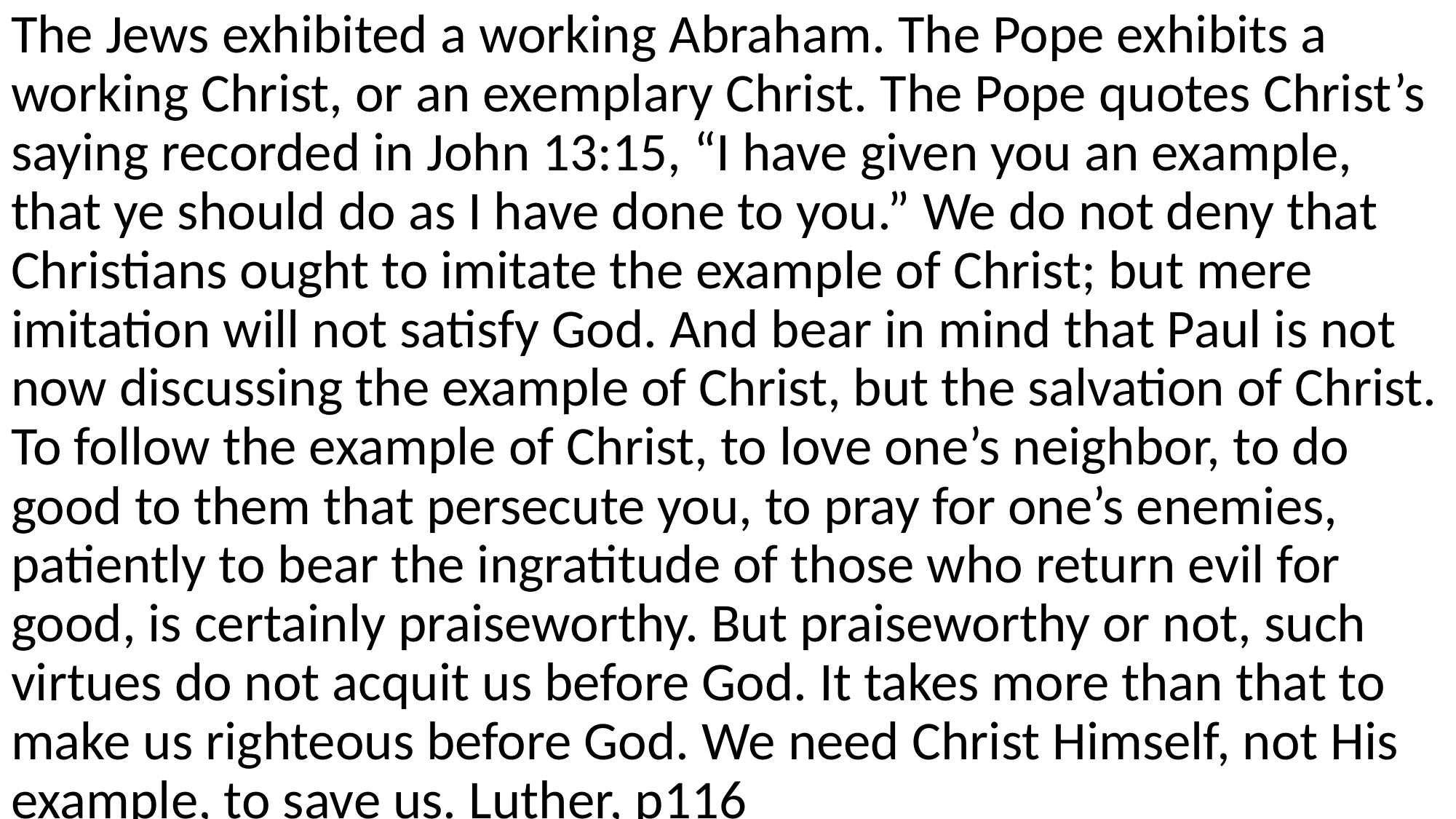

The Jews exhibited a working Abraham. The Pope exhibits a working Christ, or an exemplary Christ. The Pope quotes Christ’s saying recorded in John 13:15, “I have given you an example, that ye should do as I have done to you.” We do not deny that Christians ought to imitate the example of Christ; but mere imitation will not satisfy God. And bear in mind that Paul is not now discussing the example of Christ, but the salvation of Christ. To follow the example of Christ, to love one’s neighbor, to do good to them that persecute you, to pray for one’s enemies, patiently to bear the ingratitude of those who return evil for good, is certainly praiseworthy. But praiseworthy or not, such virtues do not acquit us before God. It takes more than that to make us righteous before God. We need Christ Himself, not His example, to save us. Luther, p116
#